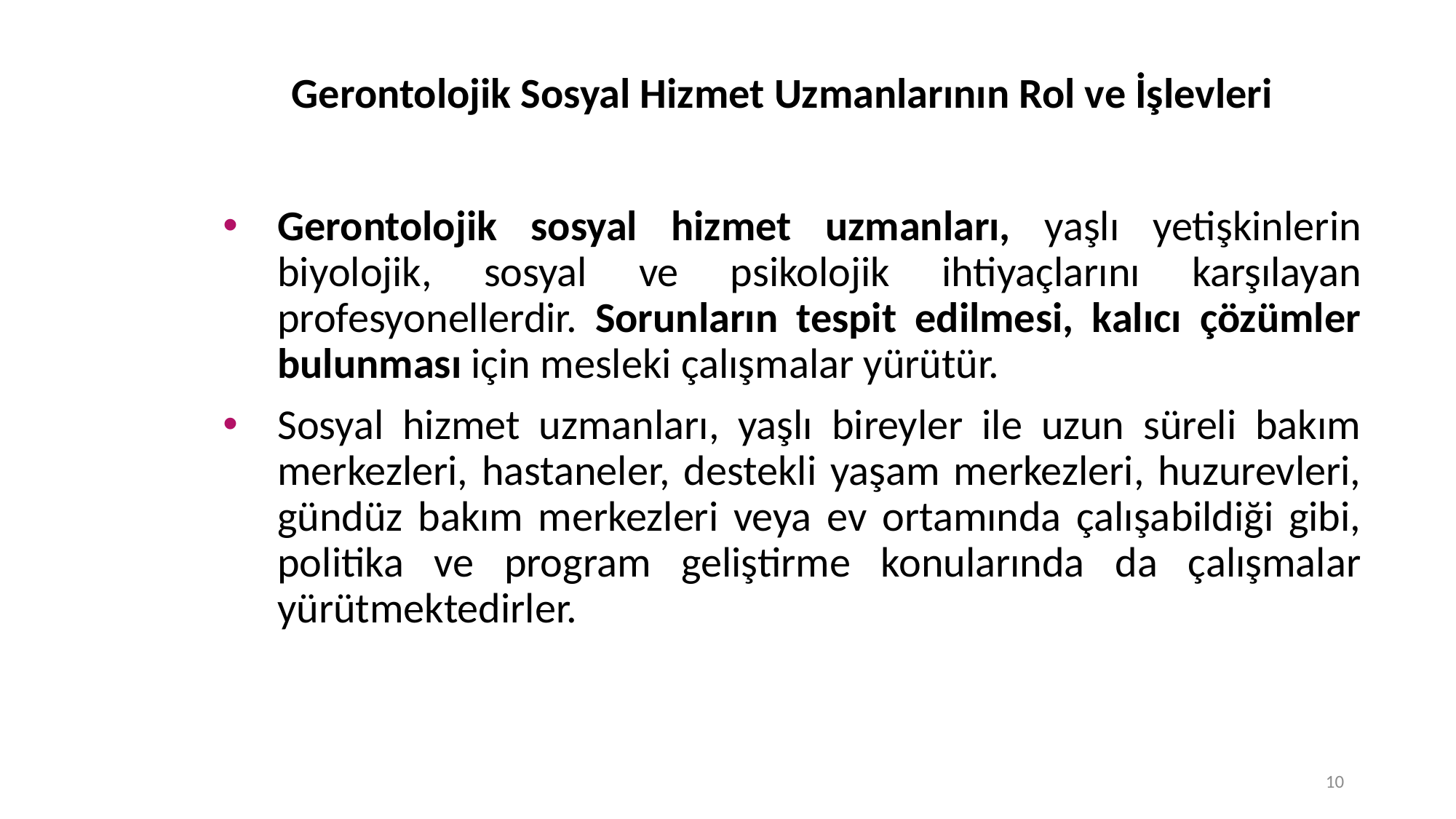

# Gerontolojik Sosyal Hizmet Uzmanlarının Rol ve İşlevleri

Gerontolojik sosyal hizmet uzmanları, yaşlı yetişkinlerin biyolojik, sosyal ve psikolojik ihtiyaçlarını karşılayan profesyonellerdir. Sorunların tespit edilmesi, kalıcı çözümler bulunması için mesleki çalışmalar yürütür.
Sosyal hizmet uzmanları, yaşlı bireyler ile uzun süreli bakım merkezleri, hastaneler, destekli yaşam merkezleri, huzurevleri, gündüz bakım merkezleri veya ev ortamında çalışabildiği gibi, politika ve program geliştirme konularında da çalışmalar yürütmektedirler.

10